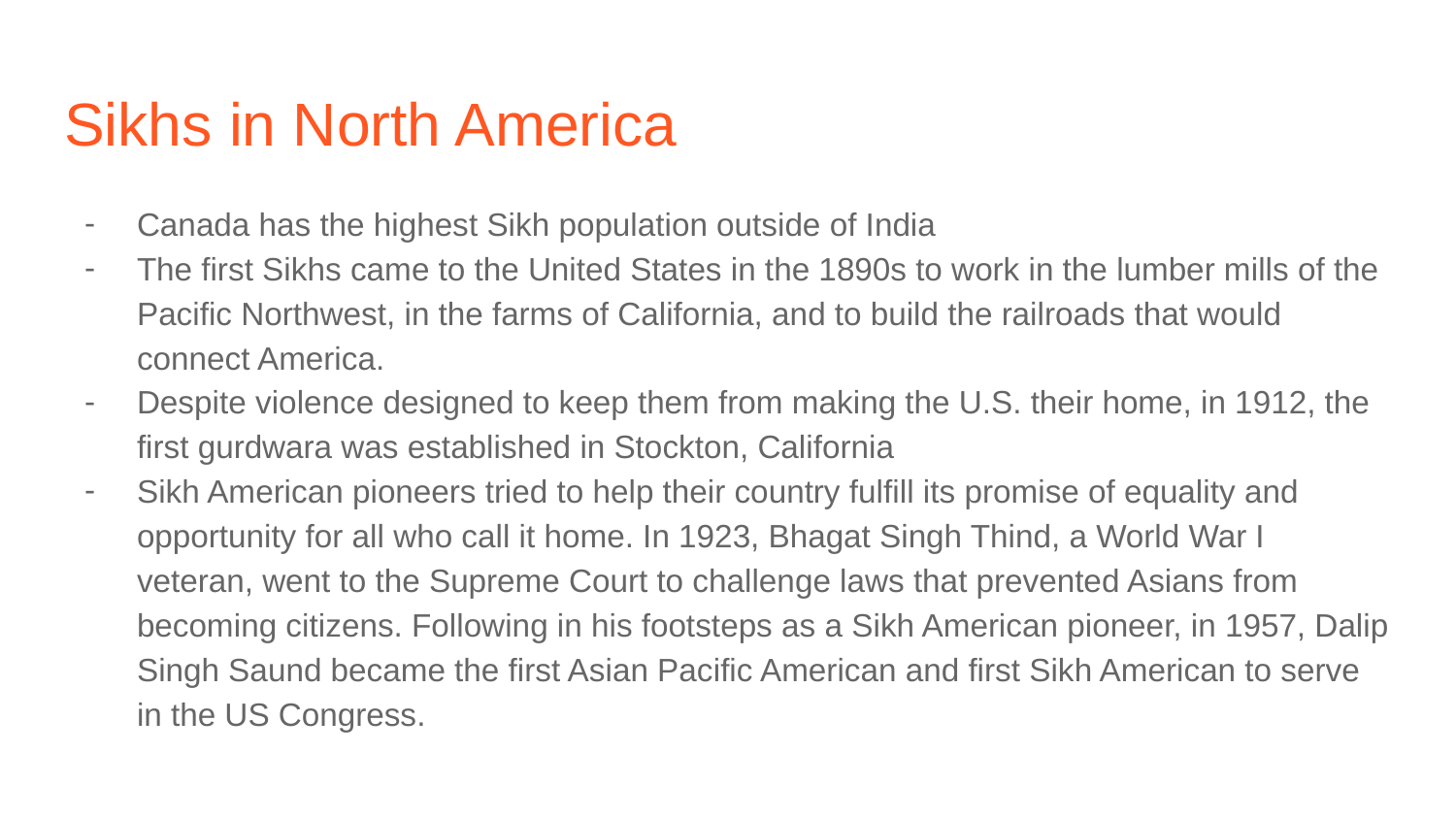

# Sikhs in North America
Canada has the highest Sikh population outside of India
The first Sikhs came to the United States in the 1890s to work in the lumber mills of the Pacific Northwest, in the farms of California, and to build the railroads that would connect America.
Despite violence designed to keep them from making the U.S. their home, in 1912, the first gurdwara was established in Stockton, California
Sikh American pioneers tried to help their country fulfill its promise of equality and opportunity for all who call it home. In 1923, Bhagat Singh Thind, a World War I veteran, went to the Supreme Court to challenge laws that prevented Asians from becoming citizens. Following in his footsteps as a Sikh American pioneer, in 1957, Dalip Singh Saund became the first Asian Pacific American and first Sikh American to serve in the US Congress.